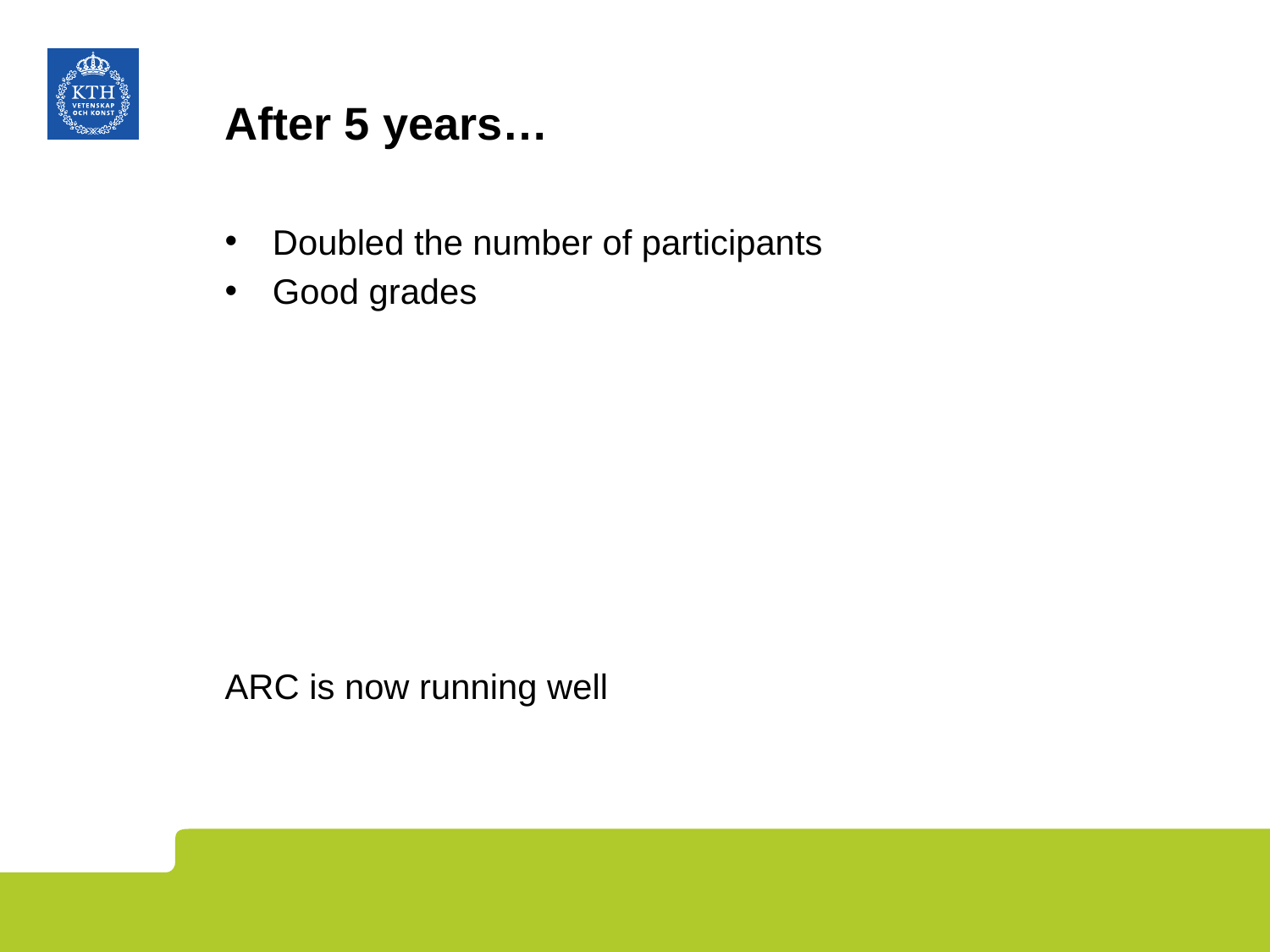

# After 5 years…
Doubled the number of participants
Good grades

ARC is now running well